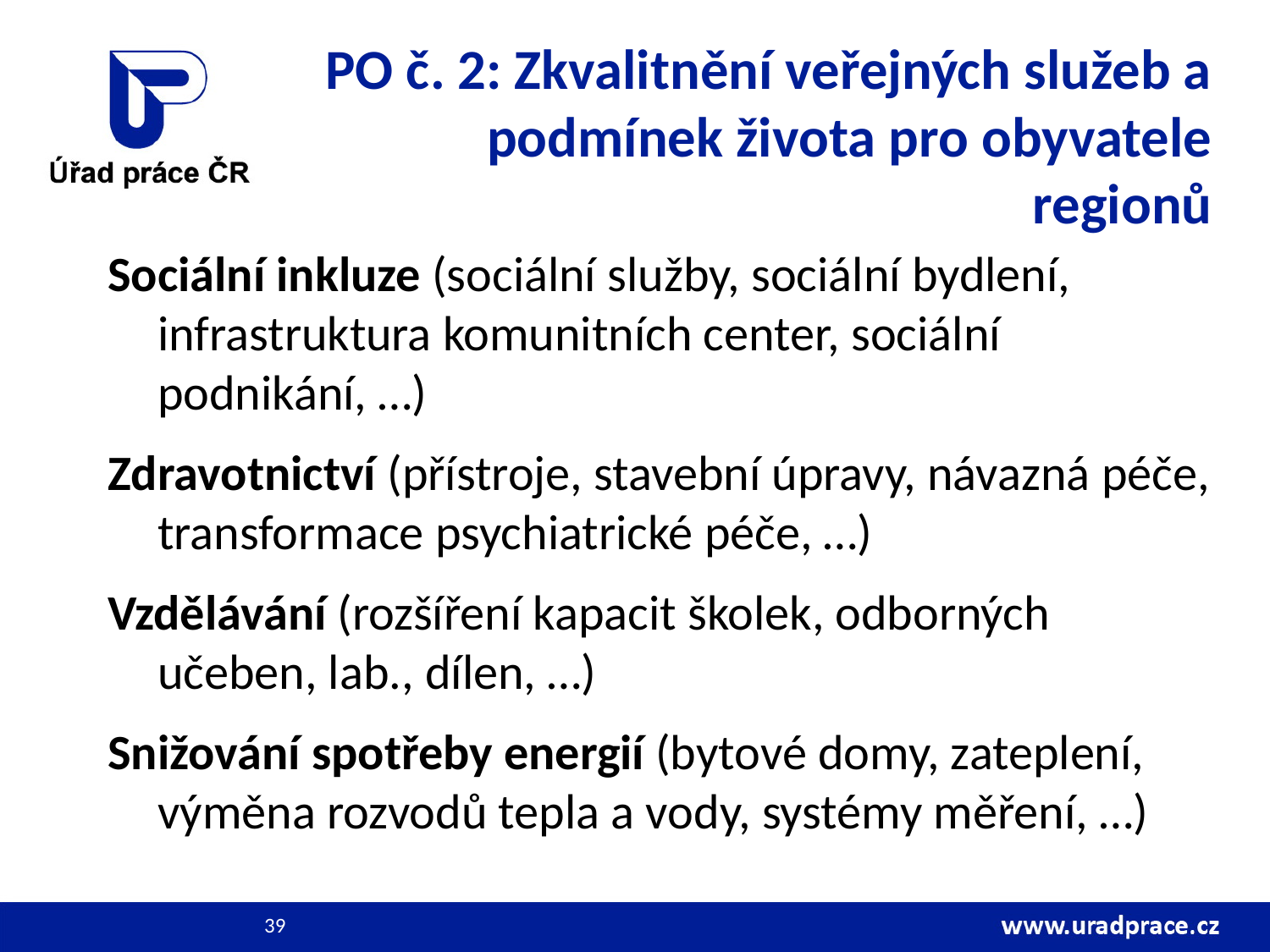

# PO č. 2: Zkvalitnění veřejných služeb a podmínek života pro obyvatele regionů
Sociální inkluze (sociální služby, sociální bydlení, infrastruktura komunitních center, sociální podnikání, …)
Zdravotnictví (přístroje, stavební úpravy, návazná péče, transformace psychiatrické péče, …)
Vzdělávání (rozšíření kapacit školek, odborných učeben, lab., dílen, …)
Snižování spotřeby energií (bytové domy, zateplení, výměna rozvodů tepla a vody, systémy měření, …)
39